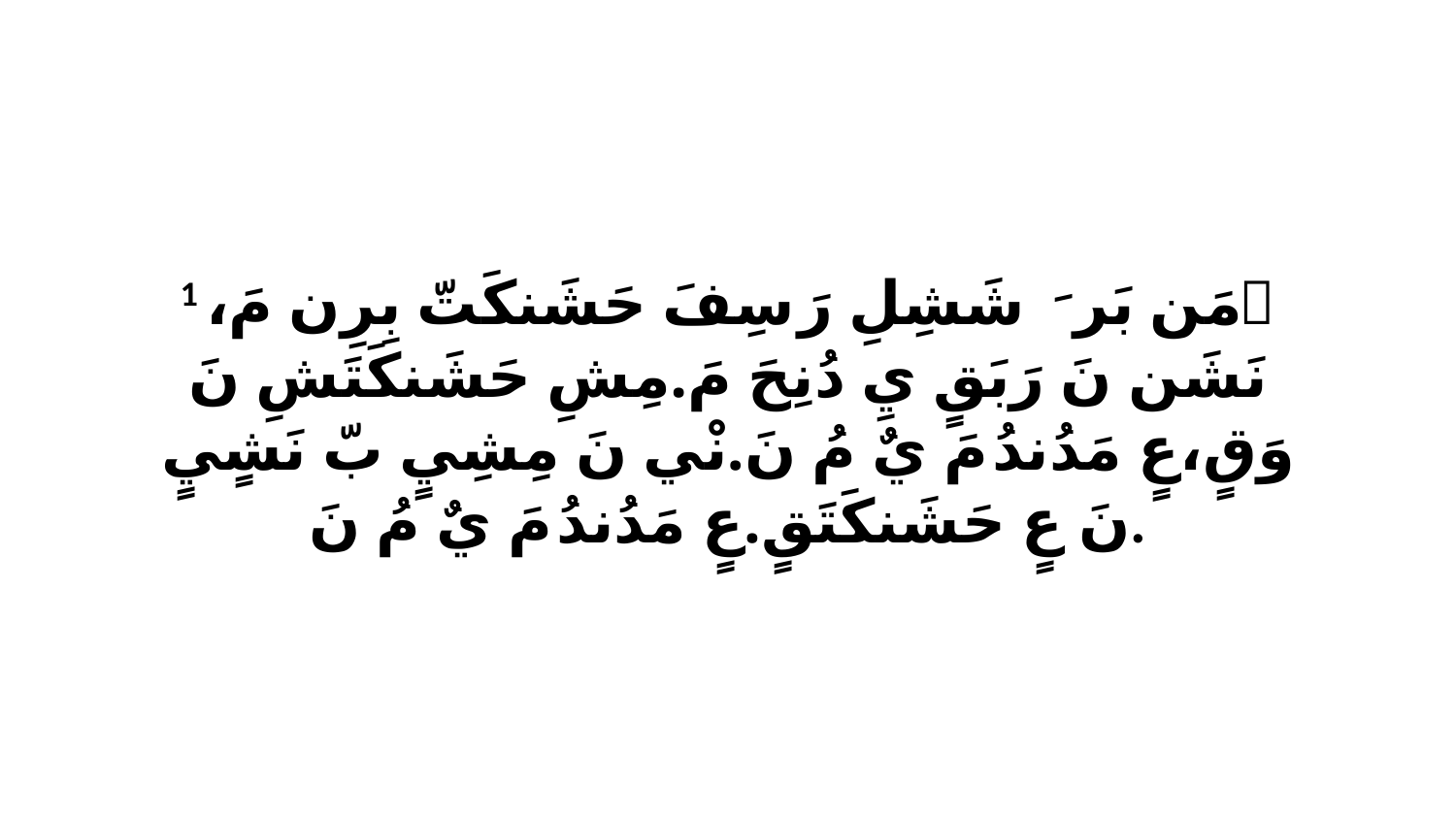

1 ﭑ مَن بَرَ ﭑ شَشِلِ رَ سِفَ حَشَنكَتّ بِرِن مَ، نَشَن نَ رَبَقٍ يِ دُنِحَ مَ.مِشِ حَشَنكَتَشِ نَ وَقٍ،عٍ مَدُندُ مَ يٌ مُ نَ.نْي نَ مِشِيٍ بّ نَشٍيٍ نَ عٍ حَشَنكَتَقٍ.عٍ مَدُندُ مَ يٌ مُ نَ.